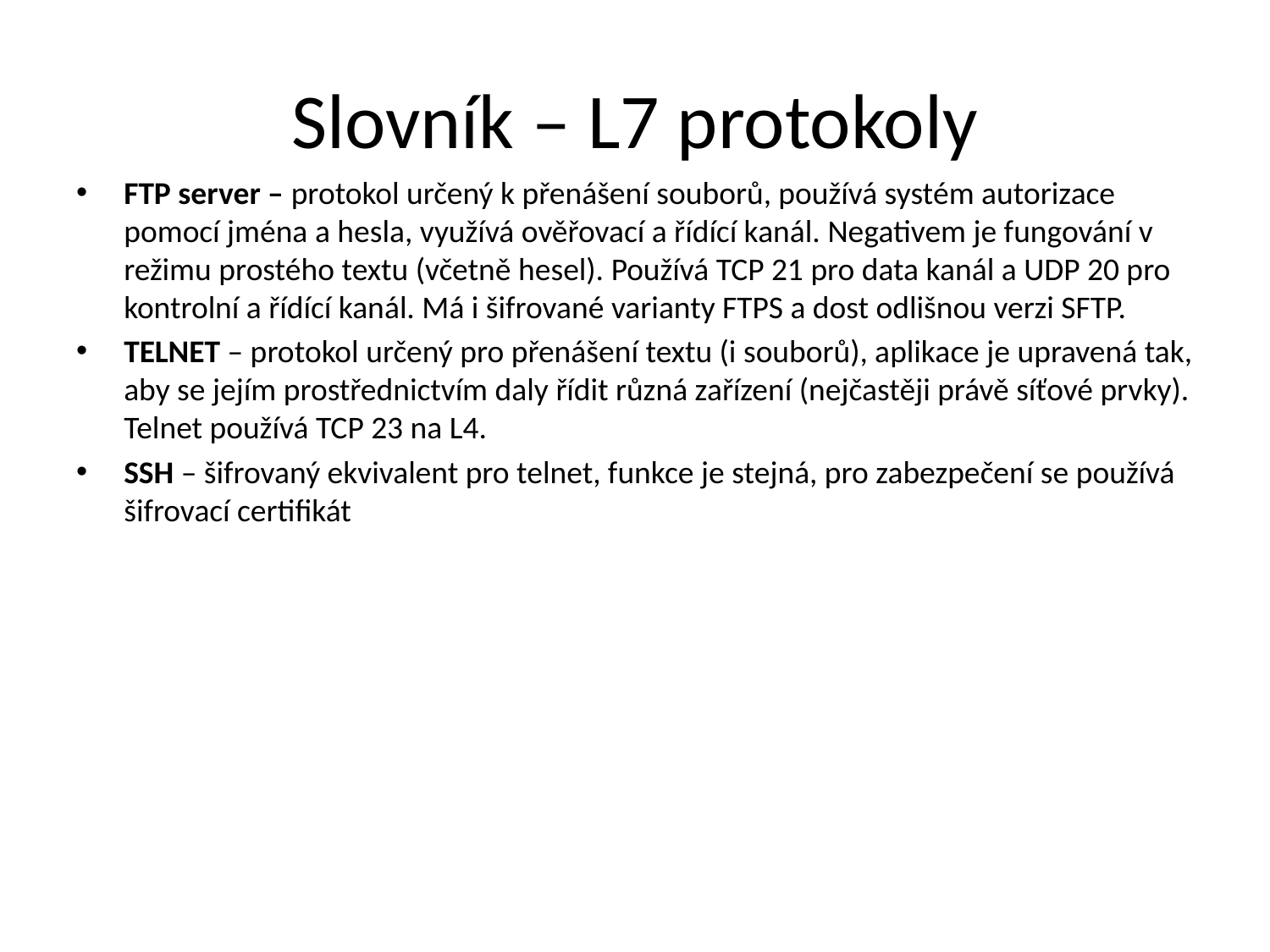

# Slovník – L7 protokoly
FTP server – protokol určený k přenášení souborů, používá systém autorizace pomocí jména a hesla, využívá ověřovací a řídící kanál. Negativem je fungování v režimu prostého textu (včetně hesel). Používá TCP 21 pro data kanál a UDP 20 pro kontrolní a řídící kanál. Má i šifrované varianty FTPS a dost odlišnou verzi SFTP.
TELNET – protokol určený pro přenášení textu (i souborů), aplikace je upravená tak, aby se jejím prostřednictvím daly řídit různá zařízení (nejčastěji právě síťové prvky). Telnet používá TCP 23 na L4.
SSH – šifrovaný ekvivalent pro telnet, funkce je stejná, pro zabezpečení se používá šifrovací certifikát